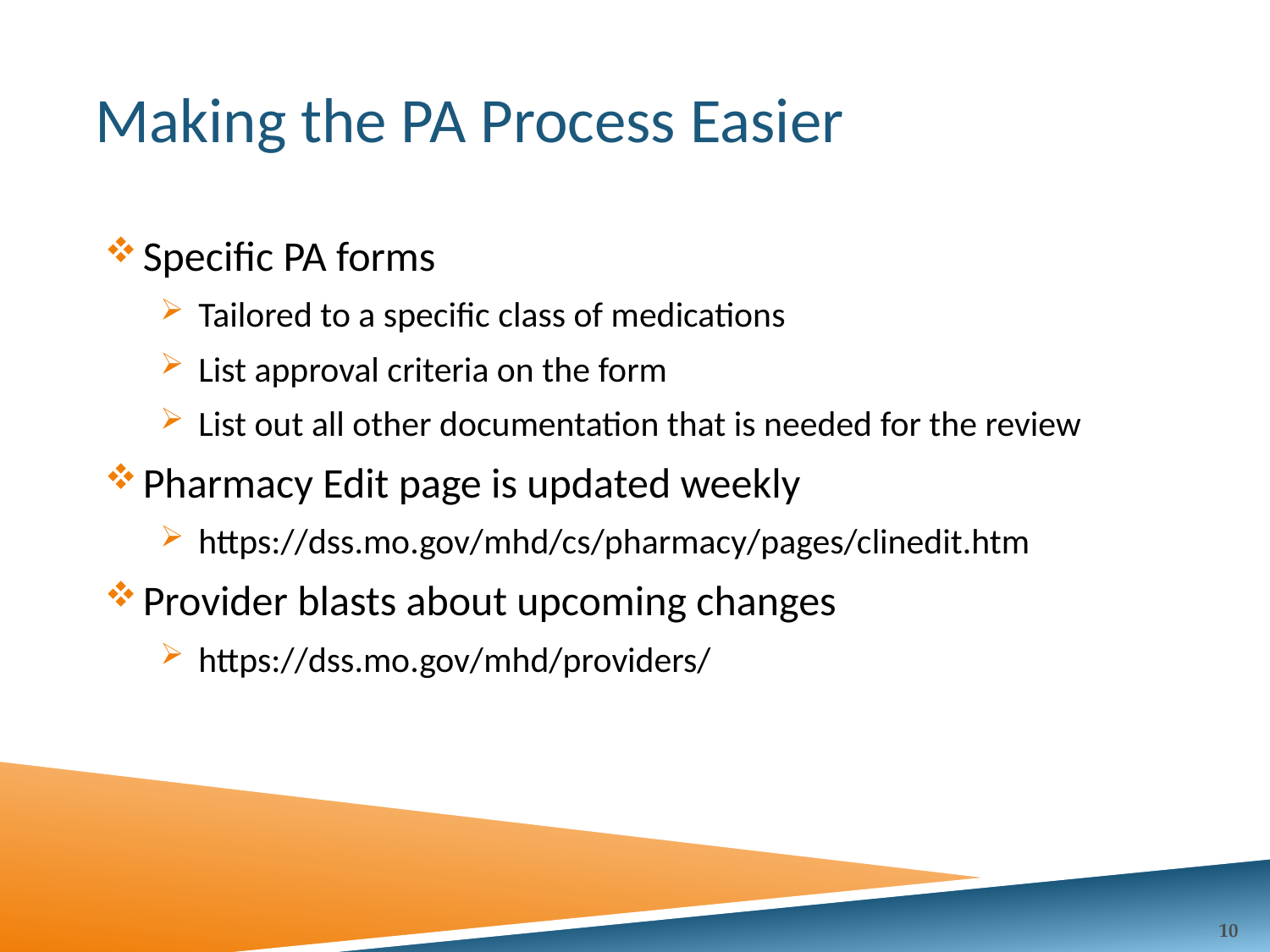

# Making the PA Process Easier
Specific PA forms
Tailored to a specific class of medications
List approval criteria on the form
List out all other documentation that is needed for the review
Pharmacy Edit page is updated weekly
https://dss.mo.gov/mhd/cs/pharmacy/pages/clinedit.htm
Provider blasts about upcoming changes
https://dss.mo.gov/mhd/providers/
10